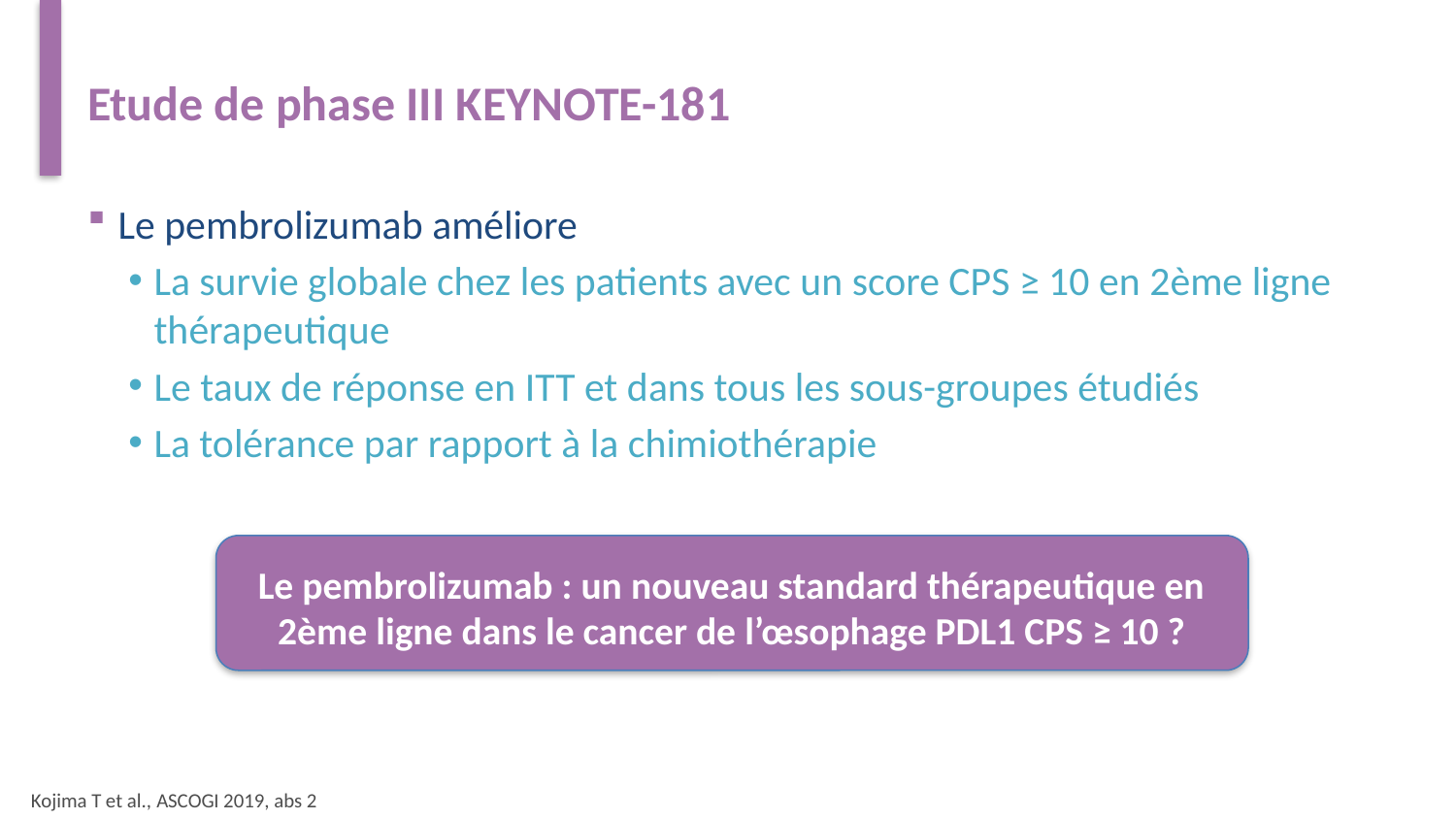

# Etude de phase III KEYNOTE-181
Le pembrolizumab améliore
La survie globale chez les patients avec un score CPS ≥ 10 en 2ème ligne thérapeutique
Le taux de réponse en ITT et dans tous les sous-groupes étudiés
La tolérance par rapport à la chimiothérapie

Le pembrolizumab : un nouveau standard thérapeutique en 2ème ligne dans le cancer de l’œsophage PDL1 CPS ≥ 10 ?

Kojima T et al., ASCOGI 2019, abs 2